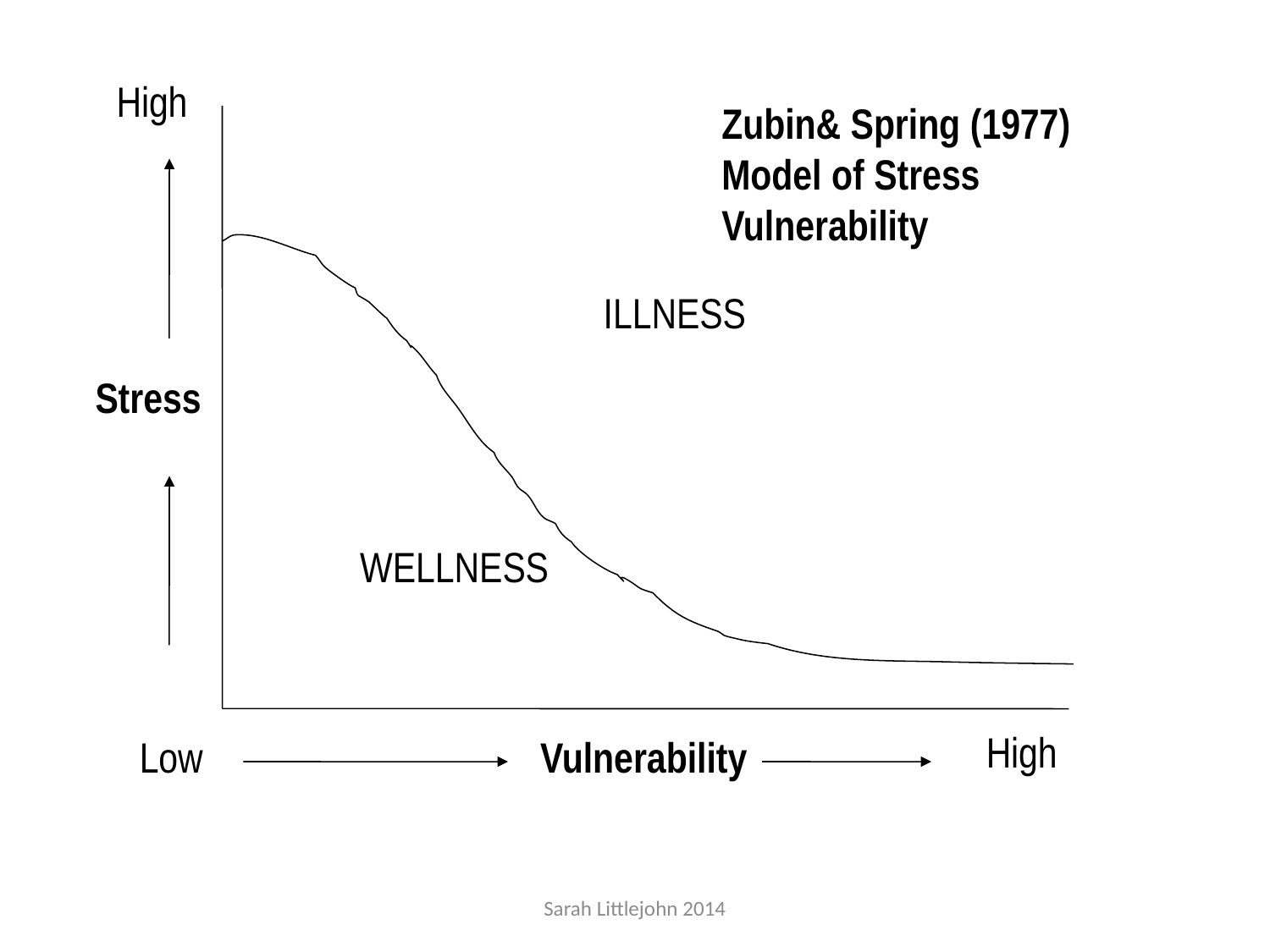

High
Zubin& Spring (1977)
Model of Stress Vulnerability

ILLNESS
Stress

WELLNESS

High
Low
Vulnerability

Sarah Littlejohn 2014